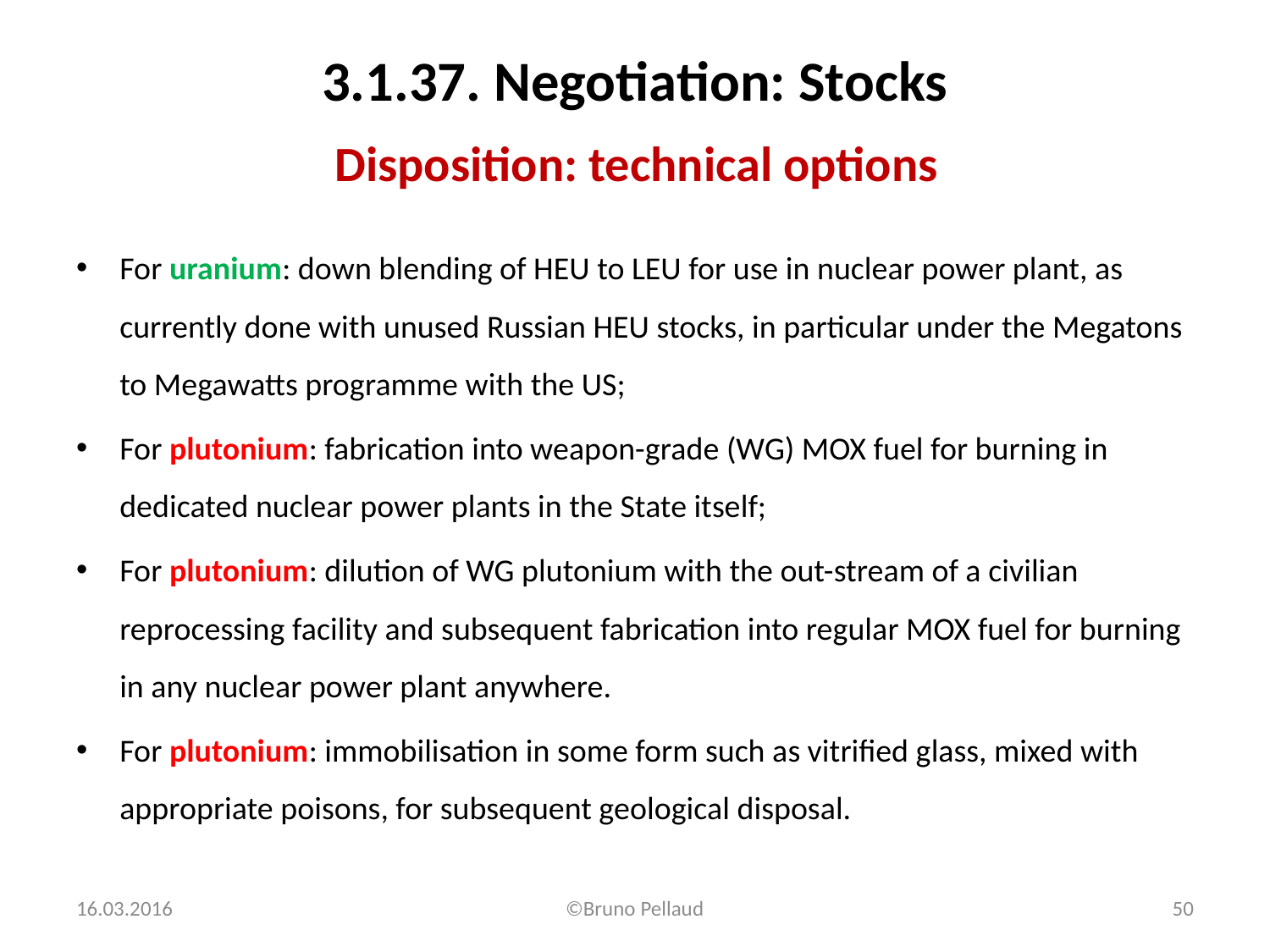

3.1.37. Negotiation: Stocks
# Disposition: technical options
For uranium: down blending of HEU to LEU for use in nuclear power plant, as currently done with unused Russian HEU stocks, in particular under the Megatons to Megawatts programme with the US;
For plutonium: fabrication into weapon-grade (WG) MOX fuel for burning in dedicated nuclear power plants in the State itself;
For plutonium: dilution of WG plutonium with the out-stream of a civilian reprocessing facility and subsequent fabrication into regular MOX fuel for burning in any nuclear power plant anywhere.
For plutonium: immobilisation in some form such as vitrified glass, mixed with appropriate poisons, for subsequent geological disposal.
16.03.2016
©Bruno Pellaud
50